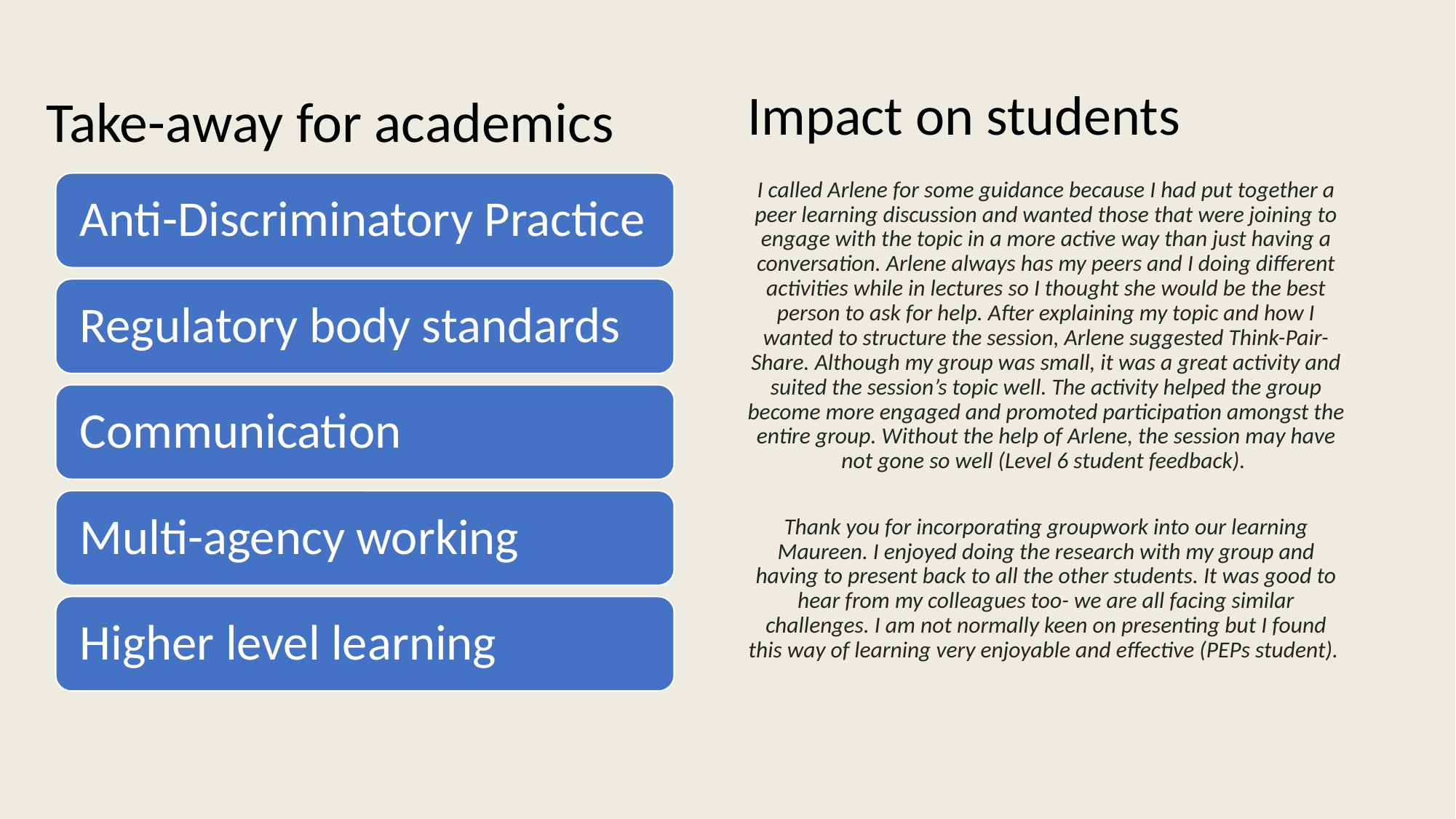

Impact on students

Take-away for academics
Anti-Discriminatory Practice
Regulatory body standards
Communication
Multi-agency working
Higher level learning
I called Arlene for some guidance because I had put together a peer learning discussion and wanted those that were joining to engage with the topic in a more active way than just having a conversation. Arlene always has my peers and I doing different activities while in lectures so I thought she would be the best person to ask for help. After explaining my topic and how I wanted to structure the session, Arlene suggested Think-Pair-Share. Although my group was small, it was a great activity and suited the session’s topic well. The activity helped the group become more engaged and promoted participation amongst the entire group. Without the help of Arlene, the session may have not gone so well (Level 6 student feedback).

Thank you for incorporating groupwork into our learning Maureen. I enjoyed doing the research with my group and having to present back to all the other students. It was good to hear from my colleagues too- we are all facing similar challenges. I am not normally keen on presenting but I found this way of learning very enjoyable and effective (PEPs student).